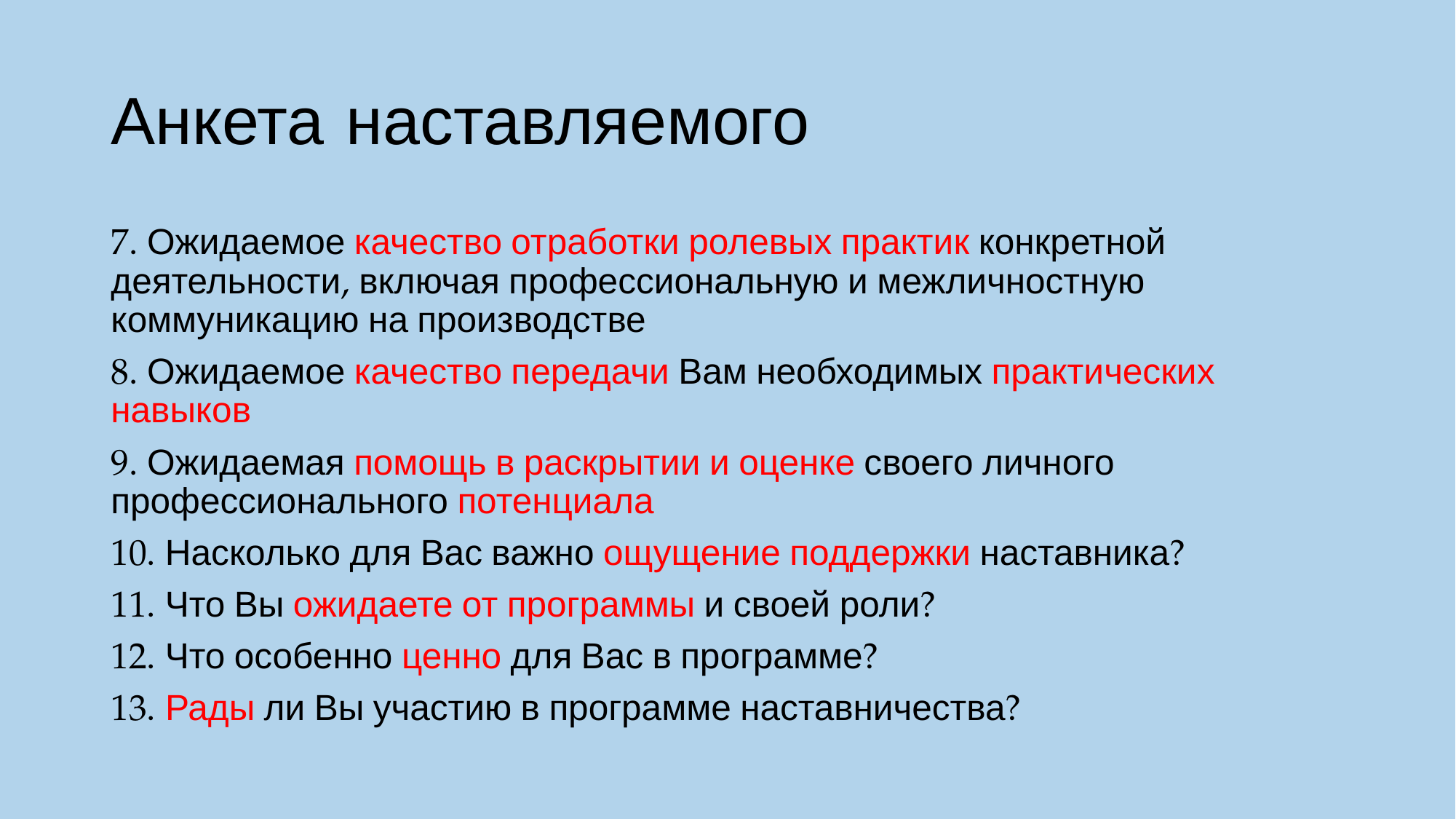

# Анкета наставляемого
7. Ожидаемое качество отработки ролевых практик конкретной деятельности, включая профессиональную и межличностную коммуникацию на производстве
8. Ожидаемое качество передачи Вам необходимых практических навыков
9. Ожидаемая помощь в раскрытии и оценке своего личного профессионального потенциала
10. Насколько для Вас важно ощущение поддержки наставника?
11. Что Вы ожидаете от программы и своей роли?
12. Что особенно ценно для Вас в программе?
13. Рады ли Вы участию в программе наставничества?